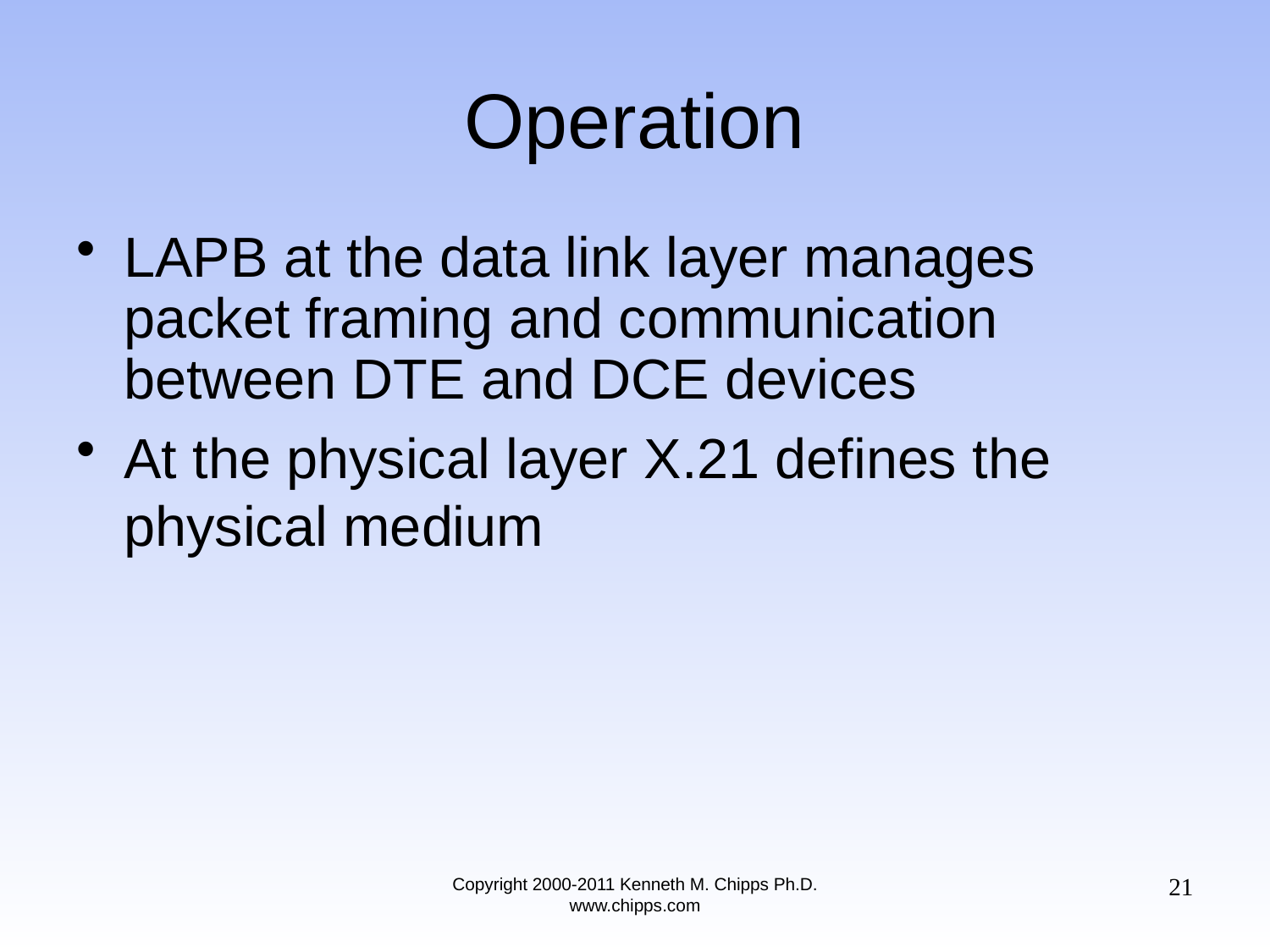

# Operation
LAPB at the data link layer manages packet framing and communication between DTE and DCE devices
At the physical layer X.21 defines the physical medium
21
Copyright 2000-2011 Kenneth M. Chipps Ph.D. www.chipps.com